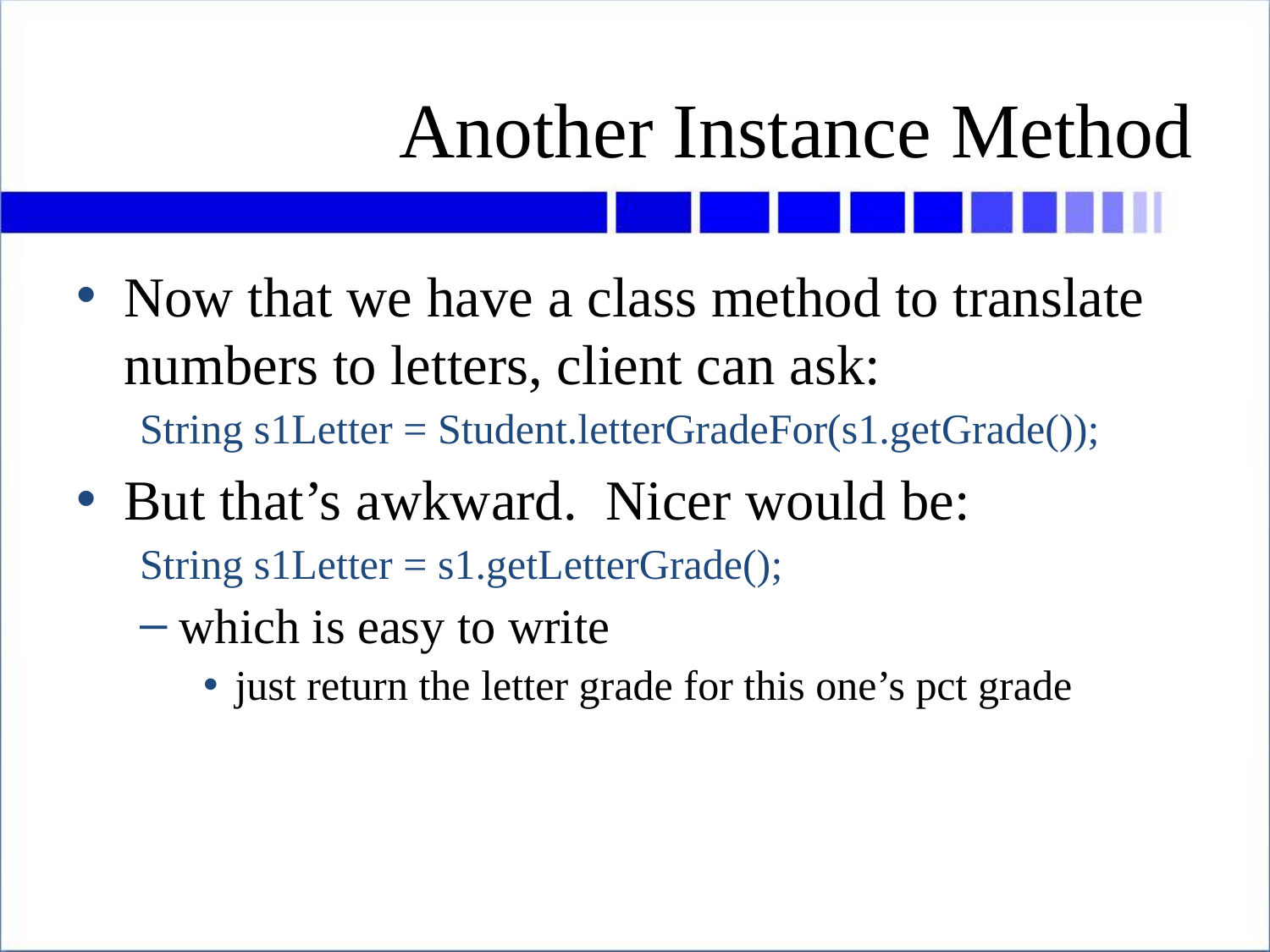

# Another Instance Method
Now that we have a class method to translate numbers to letters, client can ask:
String s1Letter = Student.letterGradeFor(s1.getGrade());
But that’s awkward.  Nicer would be:
String s1Letter = s1.getLetterGrade();
which is easy to write
just return the letter grade for this one’s pct grade